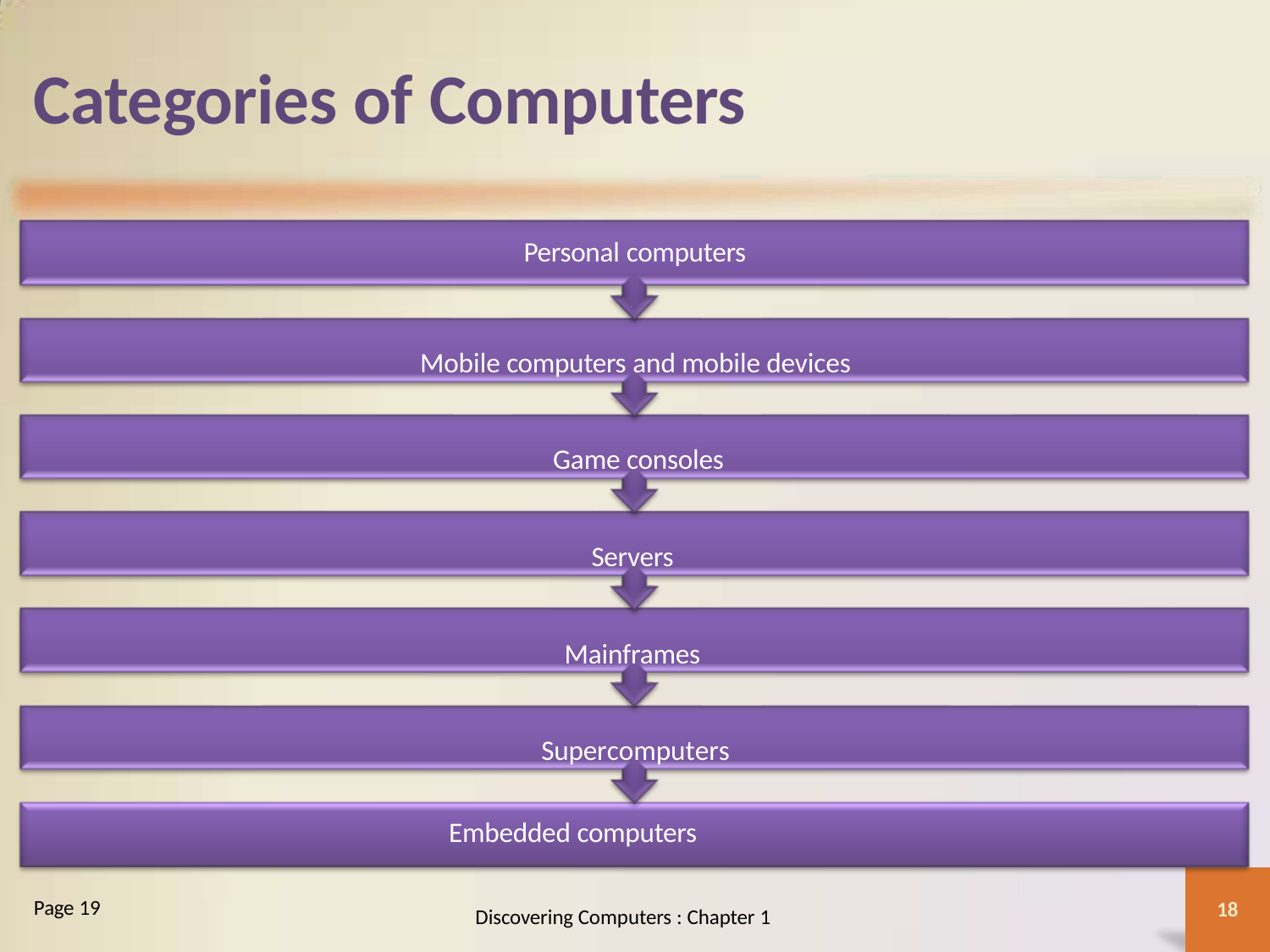

# Categories of Computers

Personal computers
Mobile computers and mobile devices  Game consoles
Servers  Mainframes  Supercomputers

Embedded computers
Page 19
18
Discovering Computers : Chapter 1